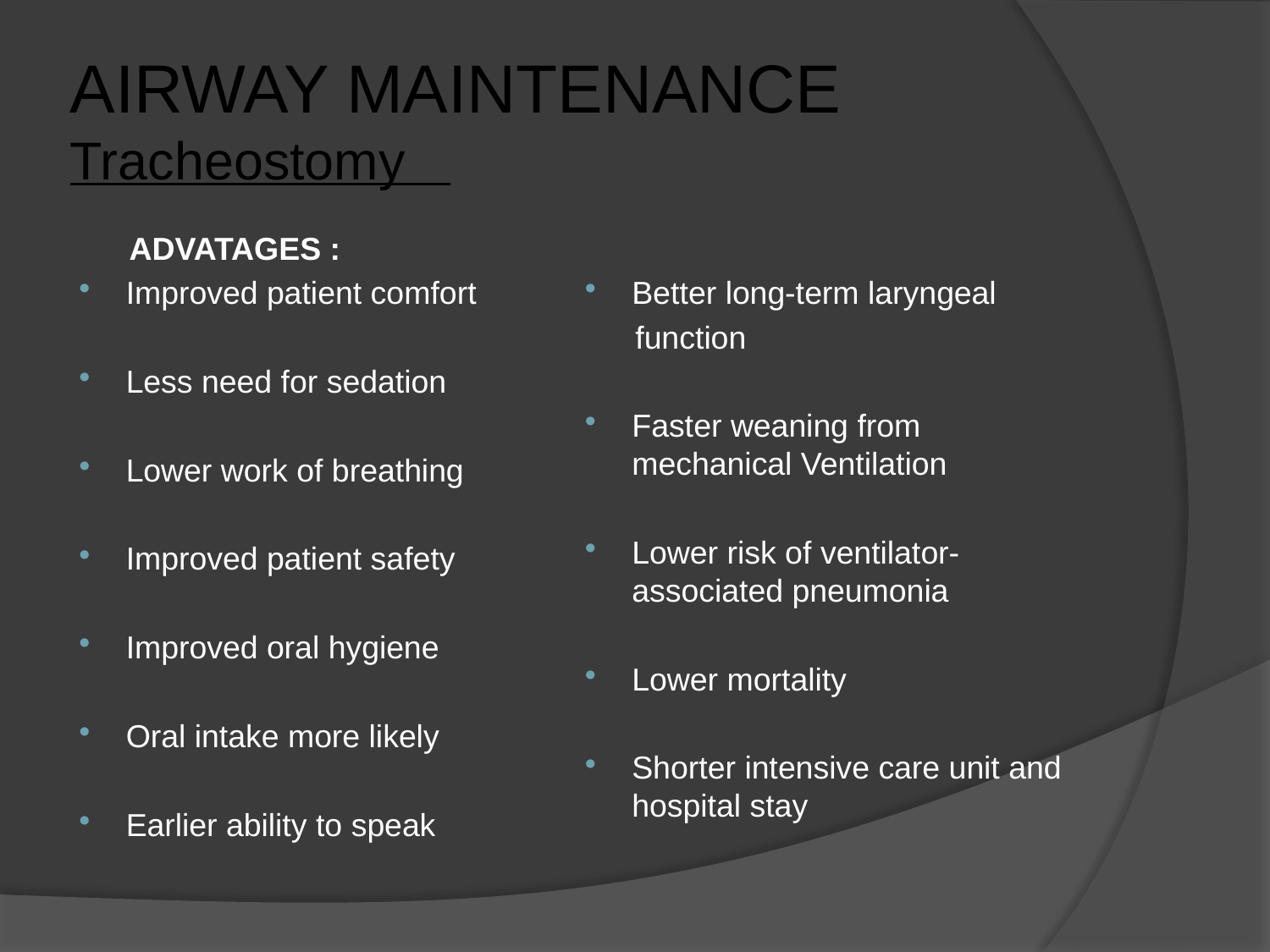

# AIRWAY MAINTENANCE Tracheostomy
      ADVATAGES :
Improved patient comfort

Less need for sedation

Lower work of breathing

Improved patient safety

Improved oral hygiene

Oral intake more likely

Earlier ability to speak

Better long-term laryngeal
      function

Faster weaning from mechanical Ventilation

Lower risk of ventilator-associated pneumonia

Lower mortality

Shorter intensive care unit and hospital stay